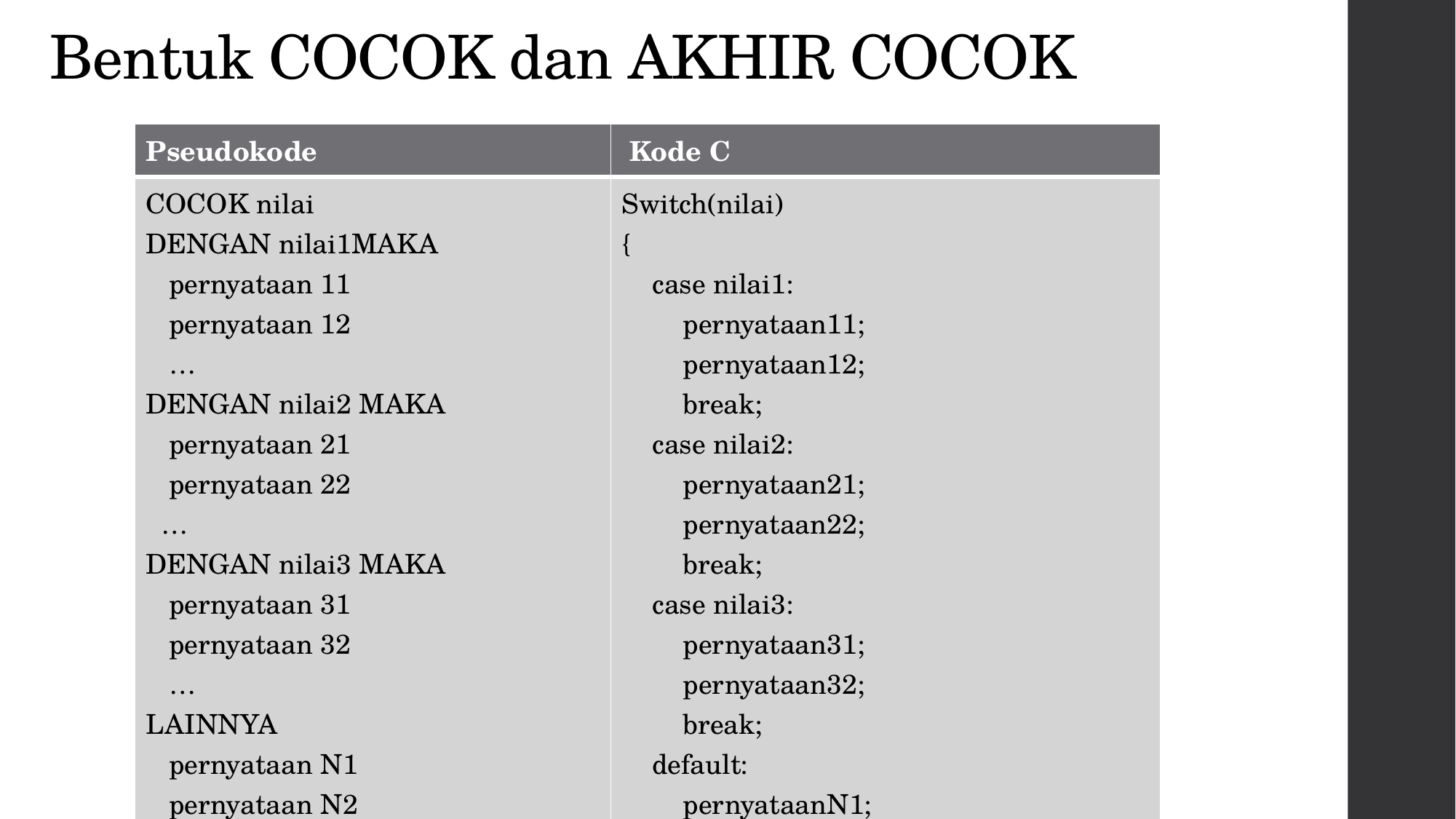

# Bentuk COCOK dan AKHIR COCOK
| Pseudokode | Kode C |
| --- | --- |
| COCOK nilai DENGAN nilai1MAKA pernyataan 11 pernyataan 12 … DENGAN nilai2 MAKA pernyataan 21 pernyataan 22 … DENGAN nilai3 MAKA pernyataan 31 pernyataan 32 … LAINNYA pernyataan N1 pernyataan N2 ….. AKHIR-COCOK | Switch(nilai) { case nilai1: pernyataan11; pernyataan12; break; case nilai2: pernyataan21; pernyataan22; break; case nilai3: pernyataan31; pernyataan32; break; default: pernyataanN1; pernyataanN2; } |